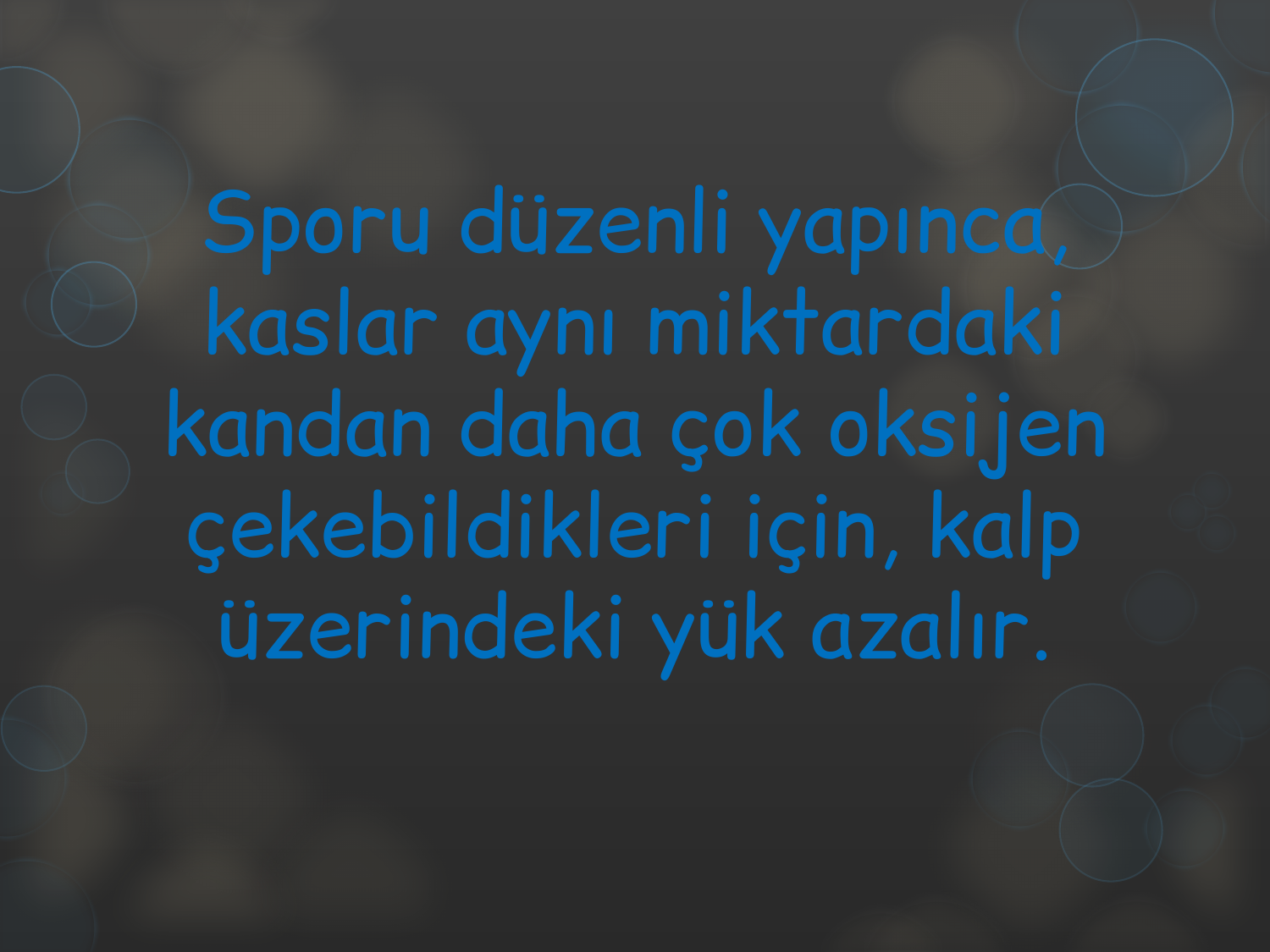

# Sporu düzenli yapınca, kaslar aynı miktardaki kandan daha çok oksijen çekebildikleri için, kalp üzerindeki yük azalır.